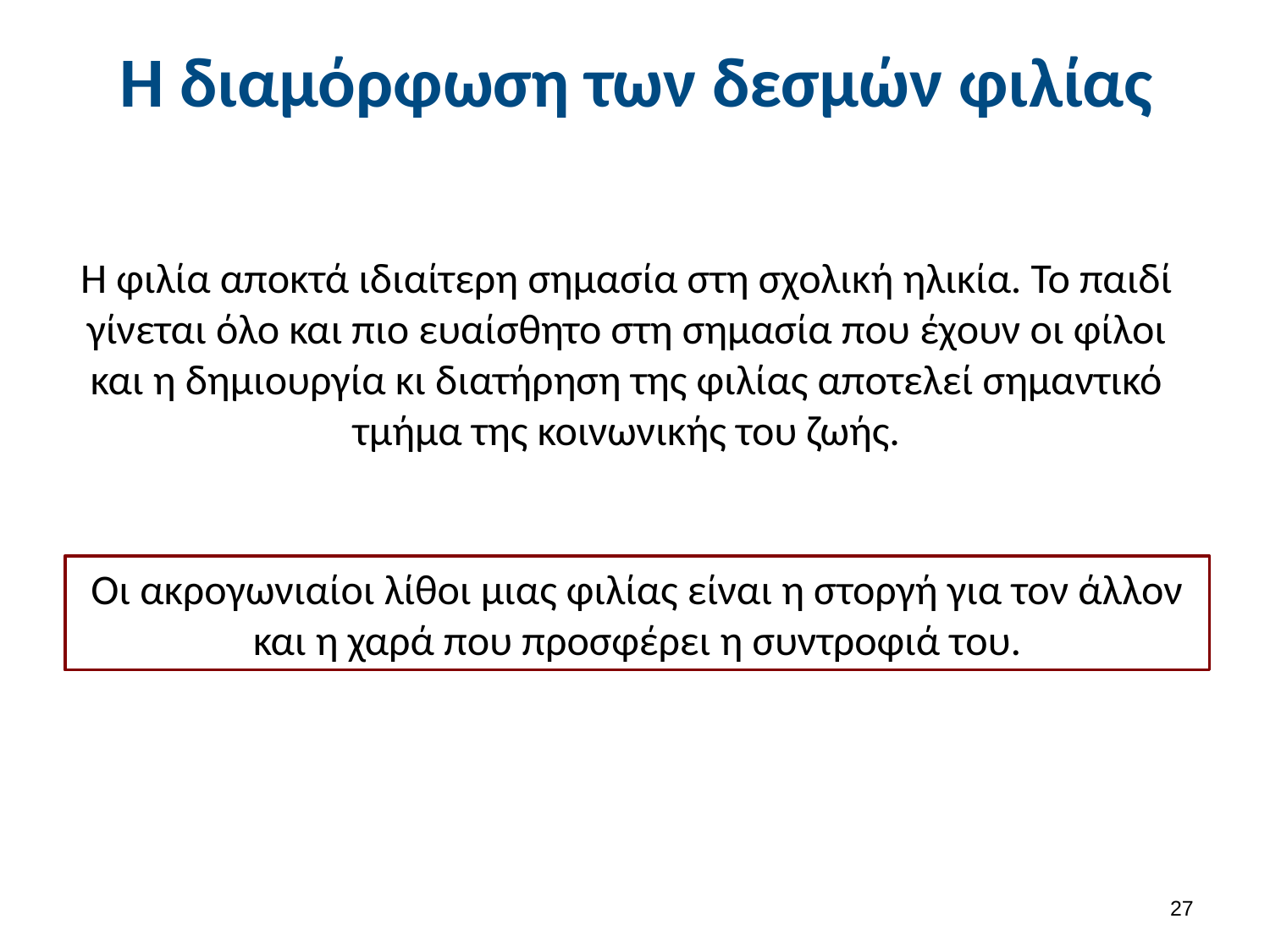

# H διαμόρφωση των δεσμών φιλίας
Η φιλία αποκτά ιδιαίτερη σημασία στη σχολική ηλικία. Το παιδί γίνεται όλο και πιο ευαίσθητο στη σημασία που έχουν οι φίλοι και η δημιουργία κι διατήρηση της φιλίας αποτελεί σημαντικό τμήμα της κοινωνικής του ζωής.

Οι ακρογωνιαίοι λίθοι μιας φιλίας είναι η στοργή για τον άλλον και η χαρά που προσφέρει η συντροφιά του.
27